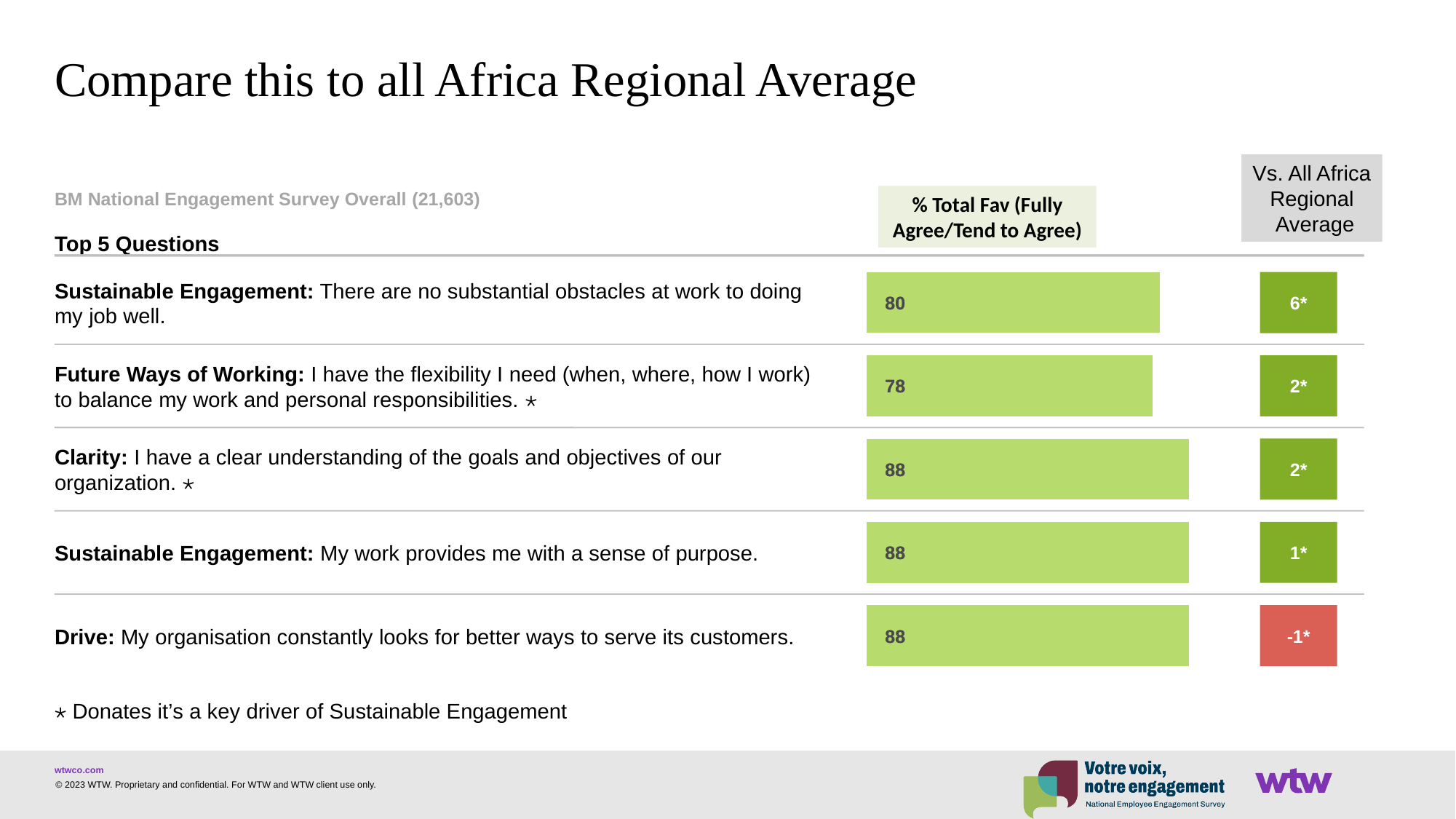

# Compare this to all Africa Regional Average
Vs. All Africa Regional
 Average
BM National Engagement Survey Overall (21,603)
% Total Fav (Fully Agree/Tend to Agree)
Top 5 Questions

### Chart

| Category | Score |
|---|---|
80
80
6*
Sustainable Engagement: There are no substantial obstacles at work to doing my job well.

### Chart

| Category | Score |
|---|---|
78
78
2*
Future Ways of Working: I have the flexibility I need (when, where, how I work) to balance my work and personal responsibilities. ⋆

### Chart

| Category | Score |
|---|---|
88
88
2*
Clarity: I have a clear understanding of the goals and objectives of our organization. ⋆

### Chart

| Category | Score |
|---|---|
88
88
1*
Sustainable Engagement: My work provides me with a sense of purpose.

### Chart

| Category | Score |
|---|---|
88
88
-1*
Drive: My organisation constantly looks for better ways to serve its customers.
⋆ Donates it’s a key driver of Sustainable Engagement
16
© 2023 WTW. Proprietary and confidential. For WTW and WTW client use only.